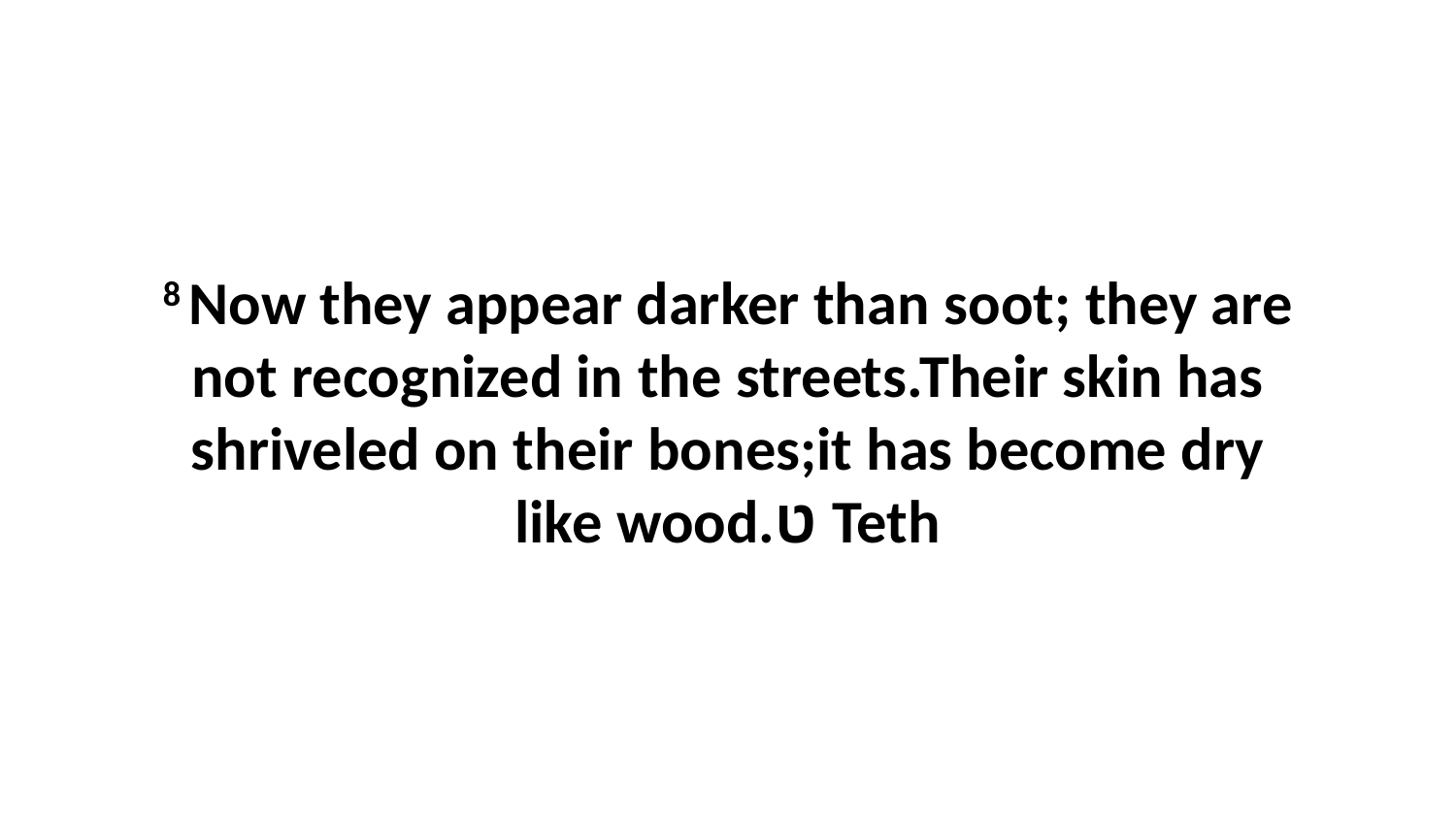

8 Now they appear darker than soot; they are not recognized in the streets.Their skin has shriveled on their bones;it has become dry like wood.ט Teth